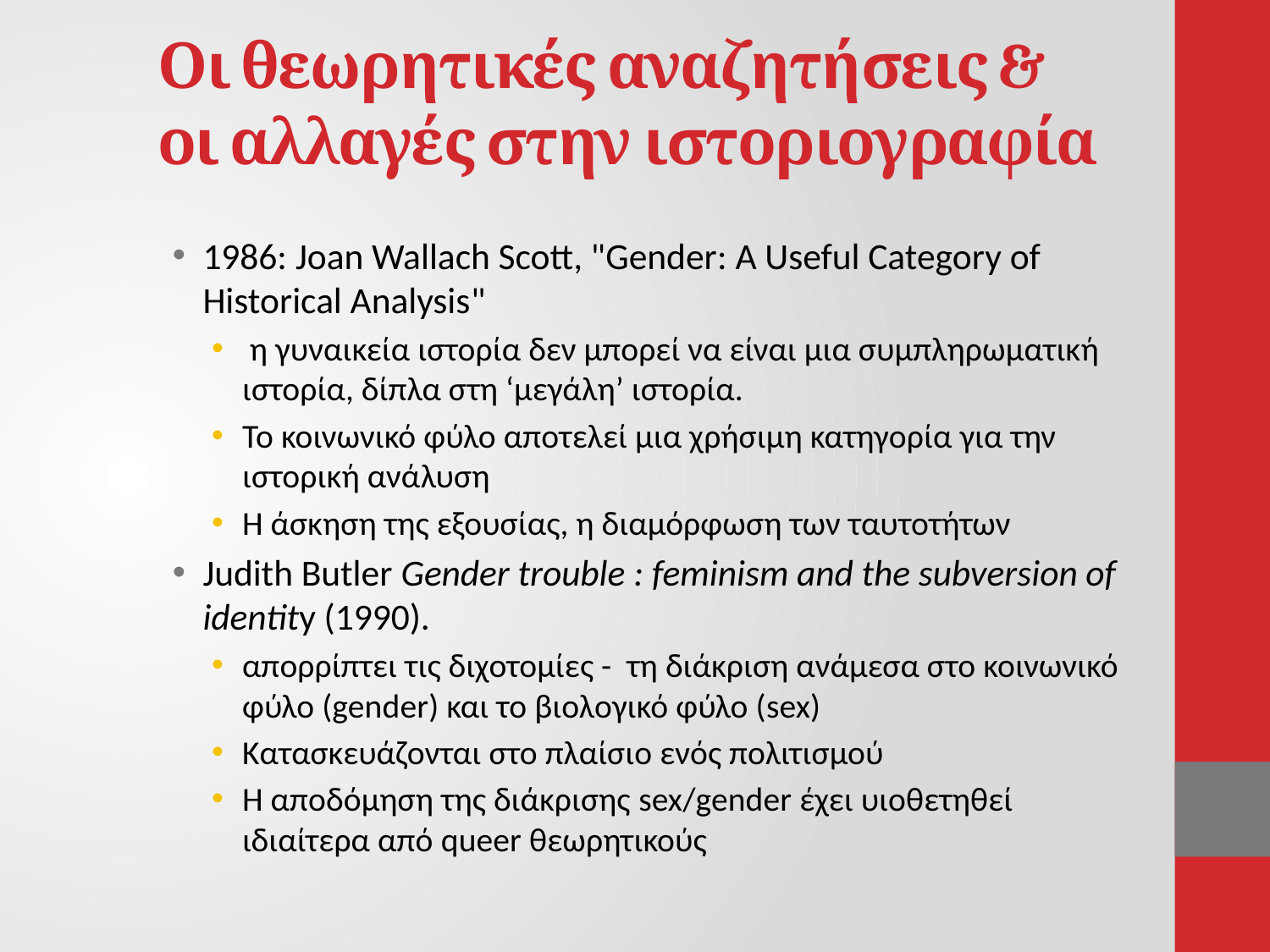

# Οι θεωρητικές αναζητήσεις & οι αλλαγές στην ιστοριογραφία
1986: Joan Wallach Scott, "Gender: A Useful Category of Historical Analysis"
 η γυναικεία ιστορία δεν μπορεί να είναι μια συμπληρωματική ιστορία, δίπλα στη ‘μεγάλη’ ιστορία.
Το κοινωνικό φύλο αποτελεί μια χρήσιμη κατηγορία για την ιστορική ανάλυση
Η άσκηση της εξουσίας, η διαμόρφωση των ταυτοτήτων
Judith Butler Gender trouble : feminism and the subversion of identity (1990).
απορρίπτει τις διχοτομίες -  τη διάκριση ανάμεσα στο κοινωνικό φύλο (gender) και το βιολογικό φύλο (sex)
Κατασκευάζονται στο πλαίσιο ενός πολιτισμού
Η αποδόμηση της διάκρισης sex/gender έχει υιοθετηθεί ιδιαίτερα από queer θεωρητικούς